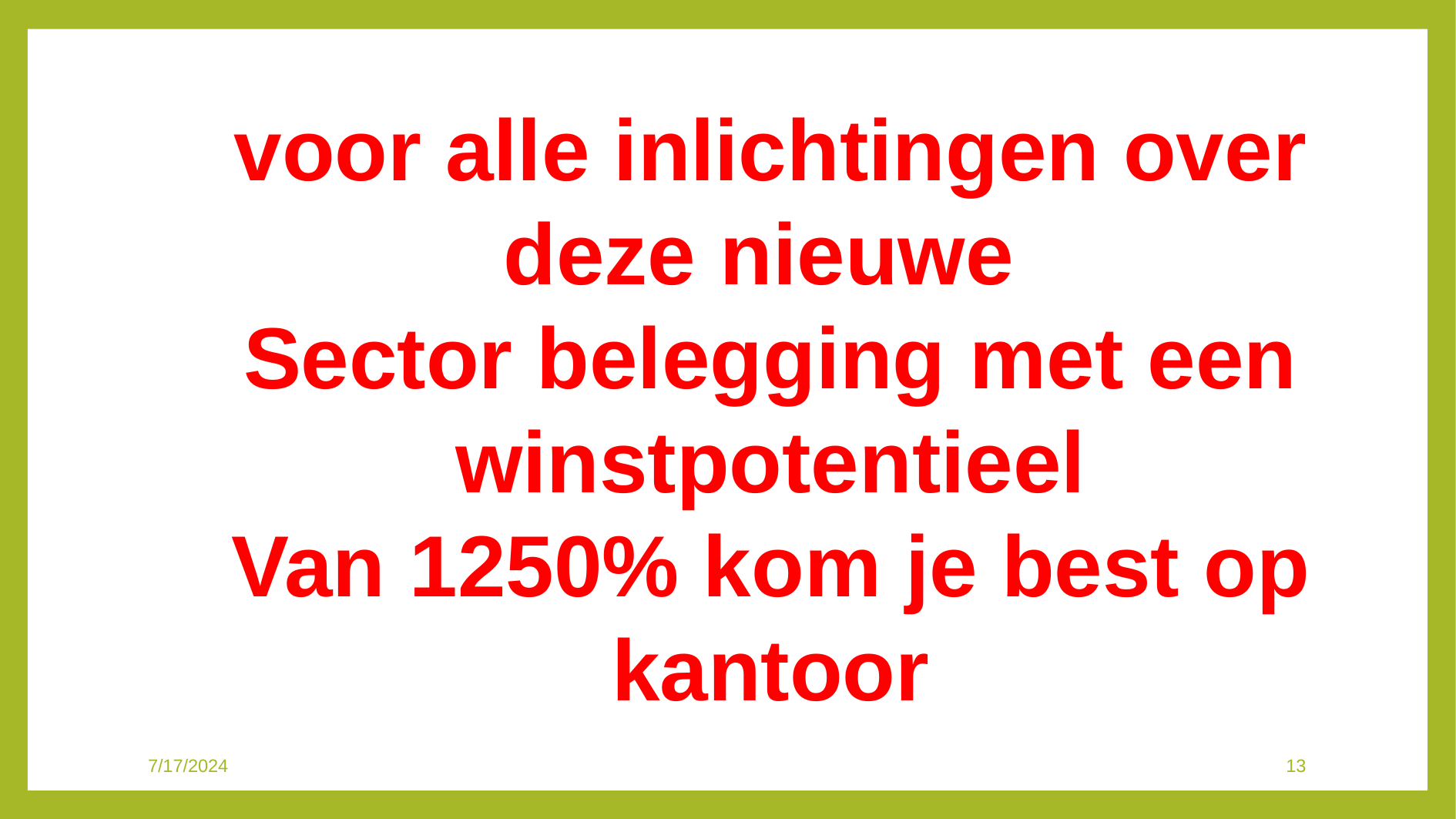

voor alle inlichtingen over deze nieuwe
Sector belegging met een winstpotentieel
Van 1250% kom je best op kantoor
7/17/2024
13